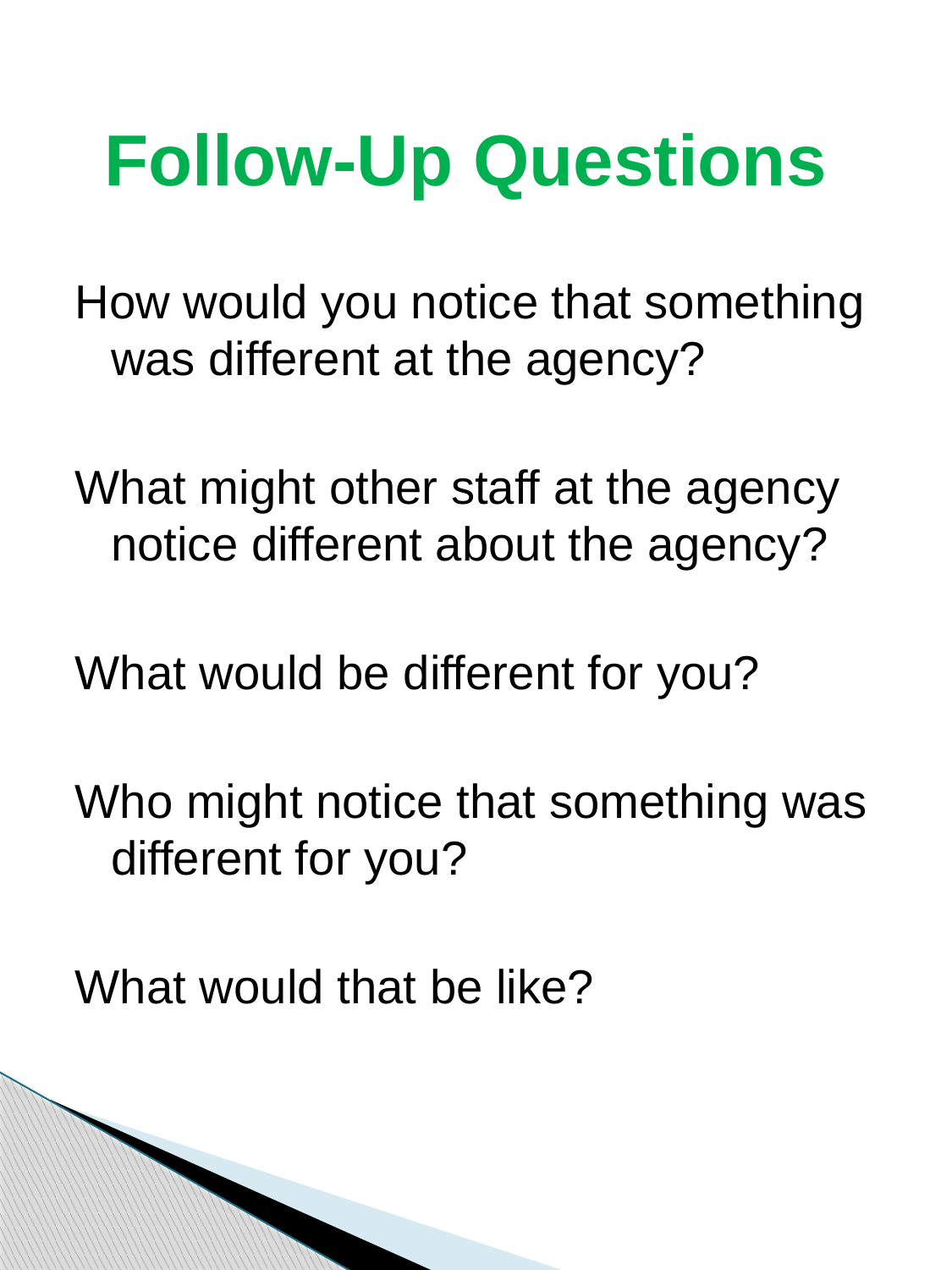

# Follow-Up Questions
How would you notice that something was different at the agency?

What might other staff at the agency notice different about the agency?

What would be different for you?

Who might notice that something was different for you?

What would that be like?